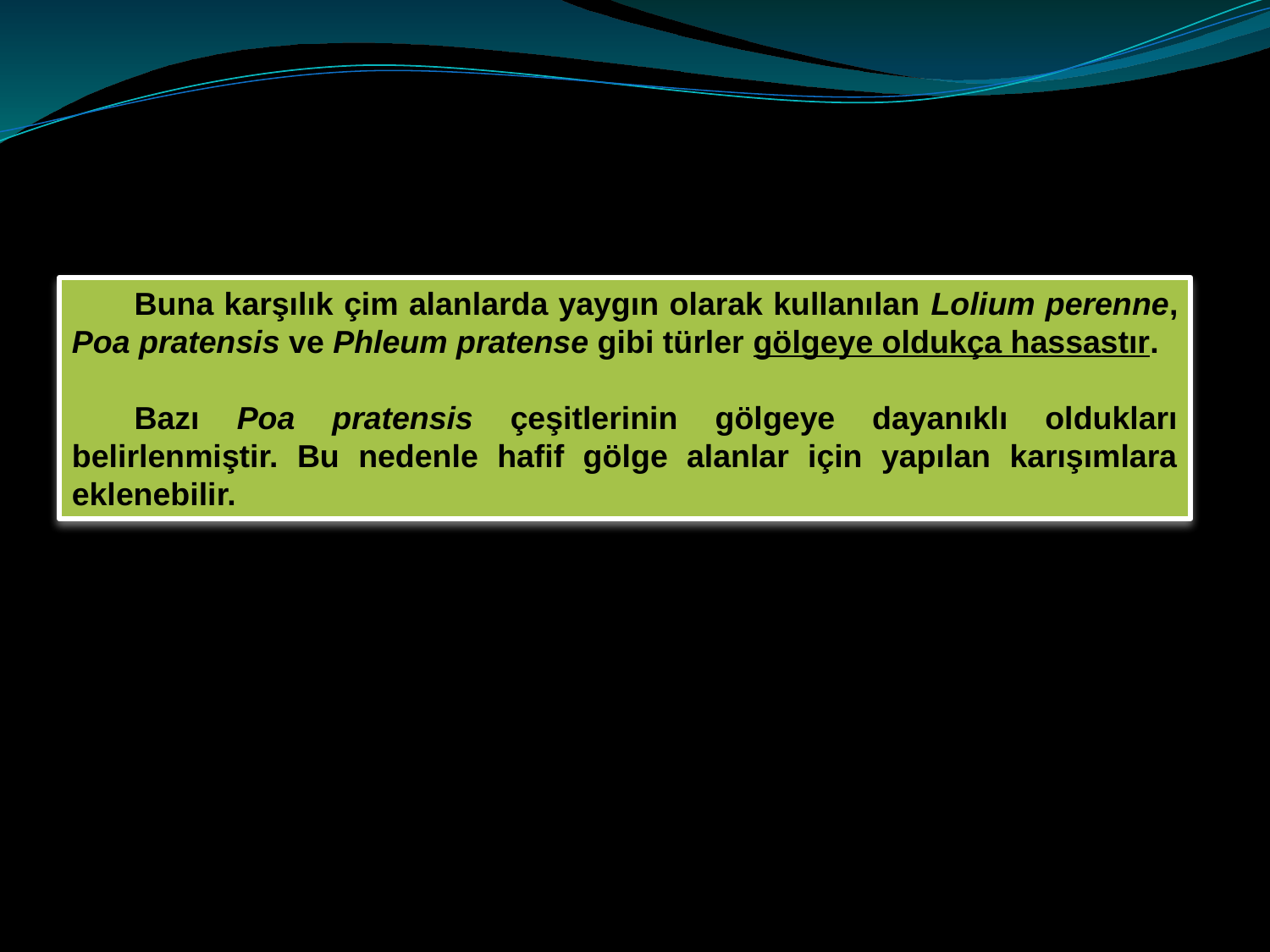

Buna karşılık çim alanlarda yaygın olarak kullanılan Lolium perenne, Poa pratensis ve Phleum pratense gibi türler gölgeye oldukça hassastır.

Bazı Poa pratensis çeşitlerinin gölgeye dayanıklı oldukları belirlenmiştir. Bu nedenle hafif gölge alanlar için yapılan karışımlara eklenebilir.